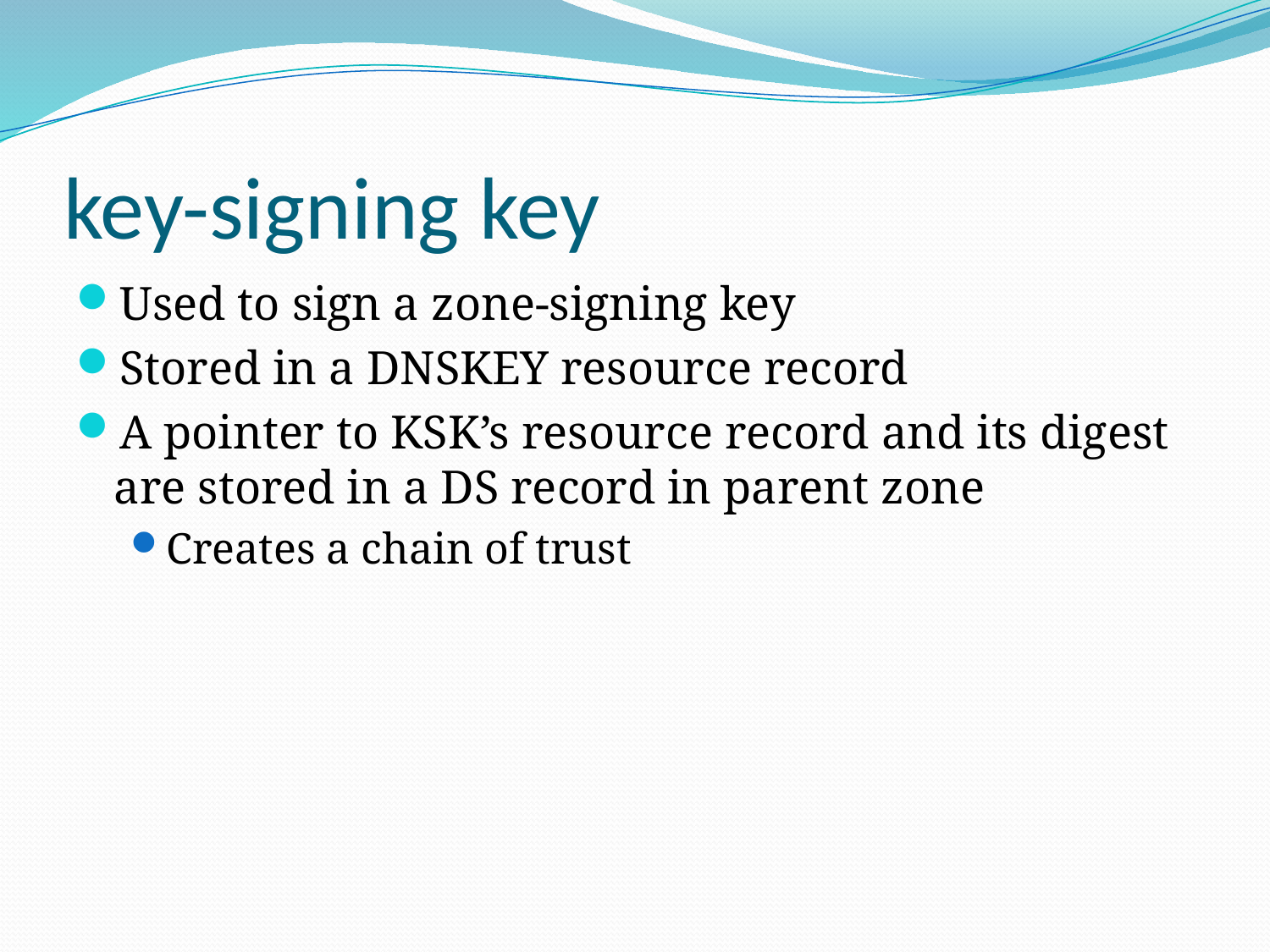

# key-signing key
Used to sign a zone-signing key
Stored in a DNSKEY resource record
A pointer to KSK’s resource record and its digest are stored in a DS record in parent zone
Creates a chain of trust